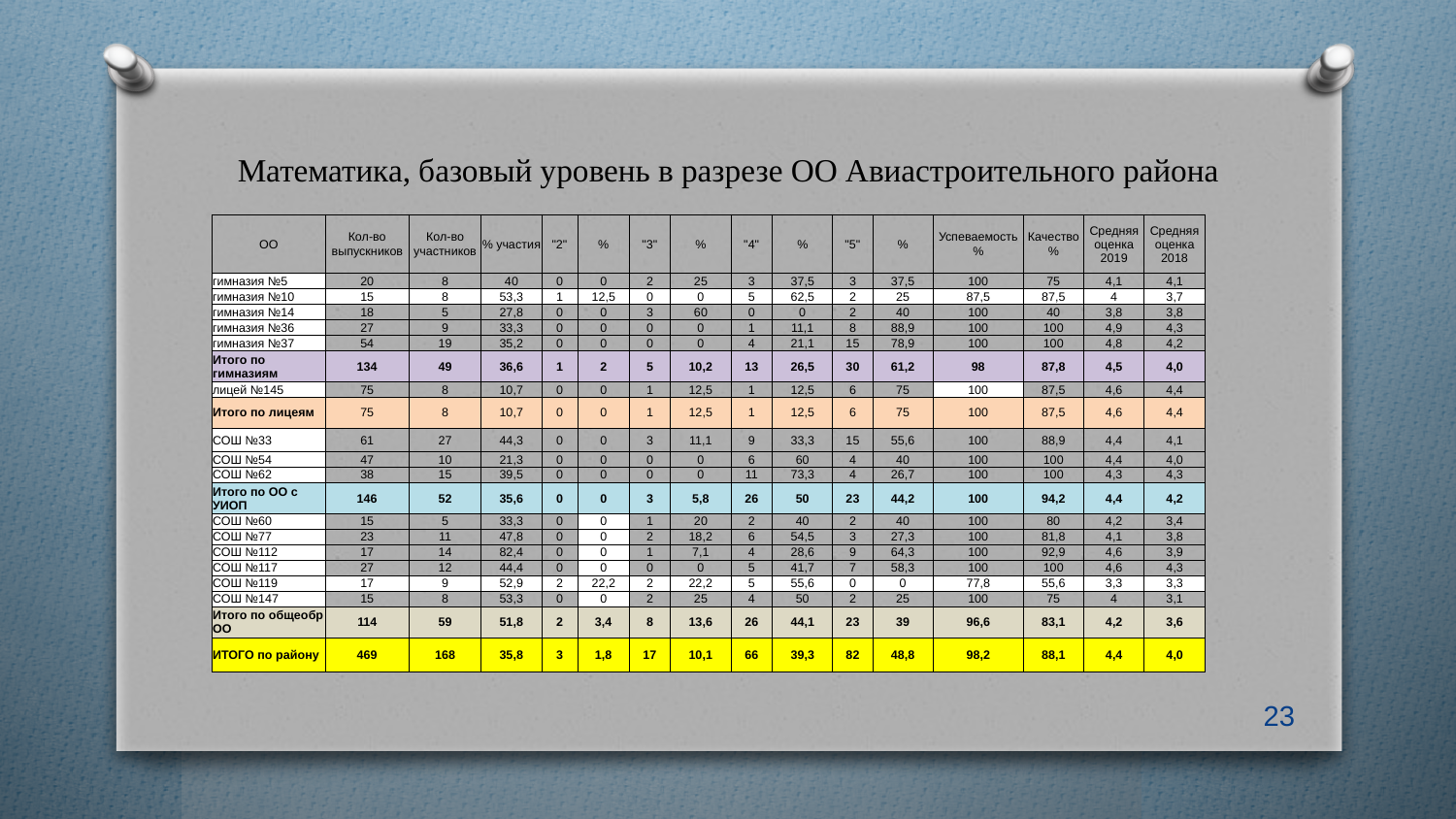

# Математика, базовый уровень в разрезе ОО Авиастроительного района
| ОО | Кол-во выпускников | Кол-во участников | % участия | "2" | % | "3" | % | "4" | % | "5" | % | Успеваемость% | Качество% | Средняя оценка 2019 | Средняя оценка 2018 |
| --- | --- | --- | --- | --- | --- | --- | --- | --- | --- | --- | --- | --- | --- | --- | --- |
| гимназия №5 | 20 | 8 | 40 | 0 | 0 | 2 | 25 | 3 | 37,5 | 3 | 37,5 | 100 | 75 | 4,1 | 4,1 |
| гимназия №10 | 15 | 8 | 53,3 | 1 | 12,5 | 0 | 0 | 5 | 62,5 | 2 | 25 | 87,5 | 87,5 | 4 | 3,7 |
| гимназия №14 | 18 | 5 | 27,8 | 0 | 0 | 3 | 60 | 0 | 0 | 2 | 40 | 100 | 40 | 3,8 | 3,8 |
| гимназия №36 | 27 | 9 | 33,3 | 0 | 0 | 0 | 0 | 1 | 11,1 | 8 | 88,9 | 100 | 100 | 4,9 | 4,3 |
| гимназия №37 | 54 | 19 | 35,2 | 0 | 0 | 0 | 0 | 4 | 21,1 | 15 | 78,9 | 100 | 100 | 4,8 | 4,2 |
| Итого по гимназиям | 134 | 49 | 36,6 | 1 | 2 | 5 | 10,2 | 13 | 26,5 | 30 | 61,2 | 98 | 87,8 | 4,5 | 4,0 |
| лицей №145 | 75 | 8 | 10,7 | 0 | 0 | 1 | 12,5 | 1 | 12,5 | 6 | 75 | 100 | 87,5 | 4,6 | 4,4 |
| Итого по лицеям | 75 | 8 | 10,7 | 0 | 0 | 1 | 12,5 | 1 | 12,5 | 6 | 75 | 100 | 87,5 | 4,6 | 4,4 |
| СОШ №33 | 61 | 27 | 44,3 | 0 | 0 | 3 | 11,1 | 9 | 33,3 | 15 | 55,6 | 100 | 88,9 | 4,4 | 4,1 |
| СОШ №54 | 47 | 10 | 21,3 | 0 | 0 | 0 | 0 | 6 | 60 | 4 | 40 | 100 | 100 | 4,4 | 4,0 |
| СОШ №62 | 38 | 15 | 39,5 | 0 | 0 | 0 | 0 | 11 | 73,3 | 4 | 26,7 | 100 | 100 | 4,3 | 4,3 |
| Итого по ОО с УИОП | 146 | 52 | 35,6 | 0 | 0 | 3 | 5,8 | 26 | 50 | 23 | 44,2 | 100 | 94,2 | 4,4 | 4,2 |
| СОШ №60 | 15 | 5 | 33,3 | 0 | 0 | 1 | 20 | 2 | 40 | 2 | 40 | 100 | 80 | 4,2 | 3,4 |
| СОШ №77 | 23 | 11 | 47,8 | 0 | 0 | 2 | 18,2 | 6 | 54,5 | 3 | 27,3 | 100 | 81,8 | 4,1 | 3,8 |
| СОШ №112 | 17 | 14 | 82,4 | 0 | 0 | 1 | 7,1 | 4 | 28,6 | 9 | 64,3 | 100 | 92,9 | 4,6 | 3,9 |
| СОШ №117 | 27 | 12 | 44,4 | 0 | 0 | 0 | 0 | 5 | 41,7 | 7 | 58,3 | 100 | 100 | 4,6 | 4,3 |
| СОШ №119 | 17 | 9 | 52,9 | 2 | 22,2 | 2 | 22,2 | 5 | 55,6 | 0 | 0 | 77,8 | 55,6 | 3,3 | 3,3 |
| СОШ №147 | 15 | 8 | 53,3 | 0 | 0 | 2 | 25 | 4 | 50 | 2 | 25 | 100 | 75 | 4 | 3,1 |
| Итого по общеобр ОО | 114 | 59 | 51,8 | 2 | 3,4 | 8 | 13,6 | 26 | 44,1 | 23 | 39 | 96,6 | 83,1 | 4,2 | 3,6 |
| ИТОГО по району | 469 | 168 | 35,8 | 3 | 1,8 | 17 | 10,1 | 66 | 39,3 | 82 | 48,8 | 98,2 | 88,1 | 4,4 | 4,0 |
23